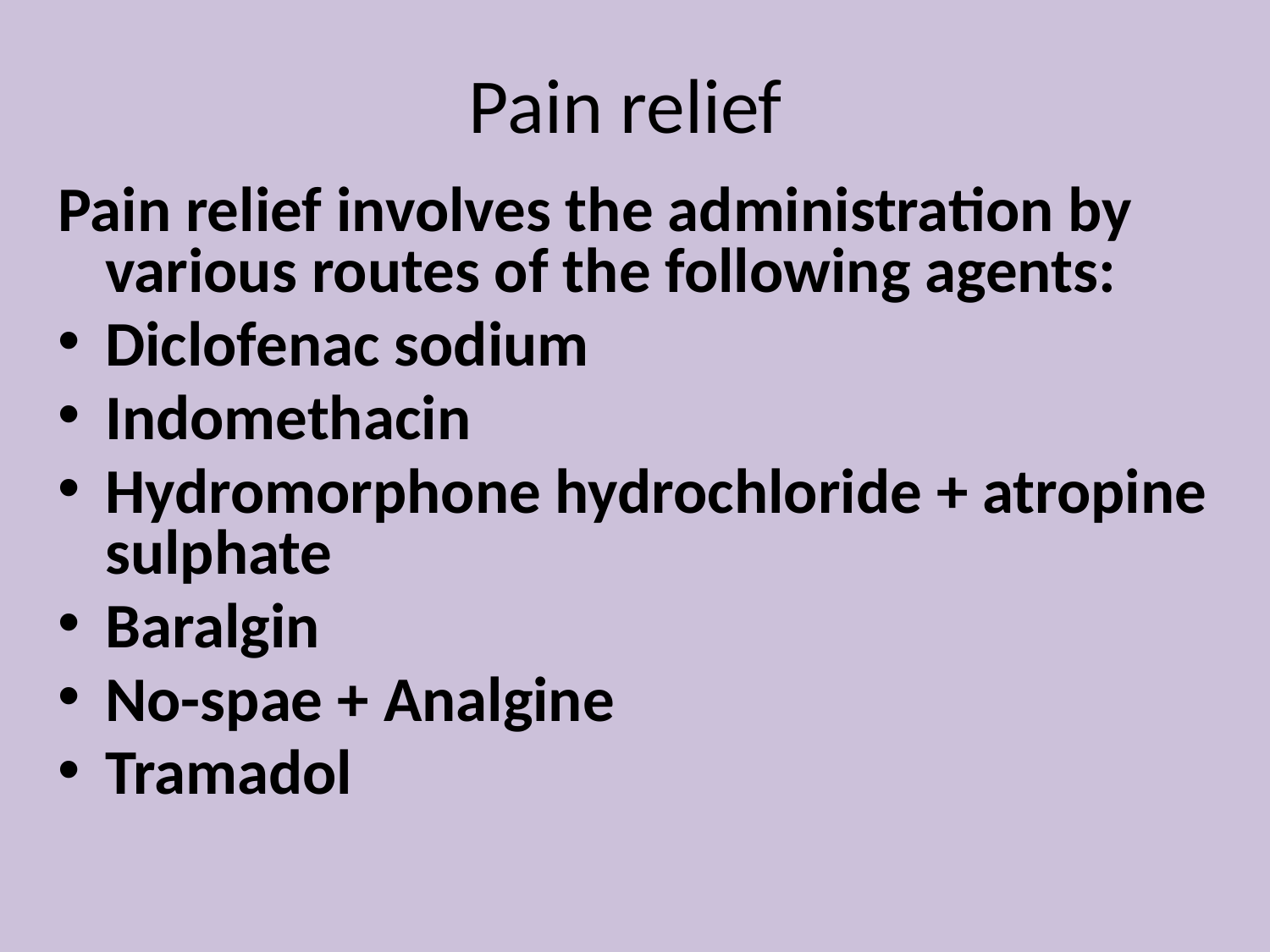

# Pain relief
Pain relief involves the administration by various routes of the following agents:
Diclofenac sodium
Indomethacin
Hydromorphone hydrochloride + atropine sulphate
Baralgin
No-spae + Analgine
Tramadol